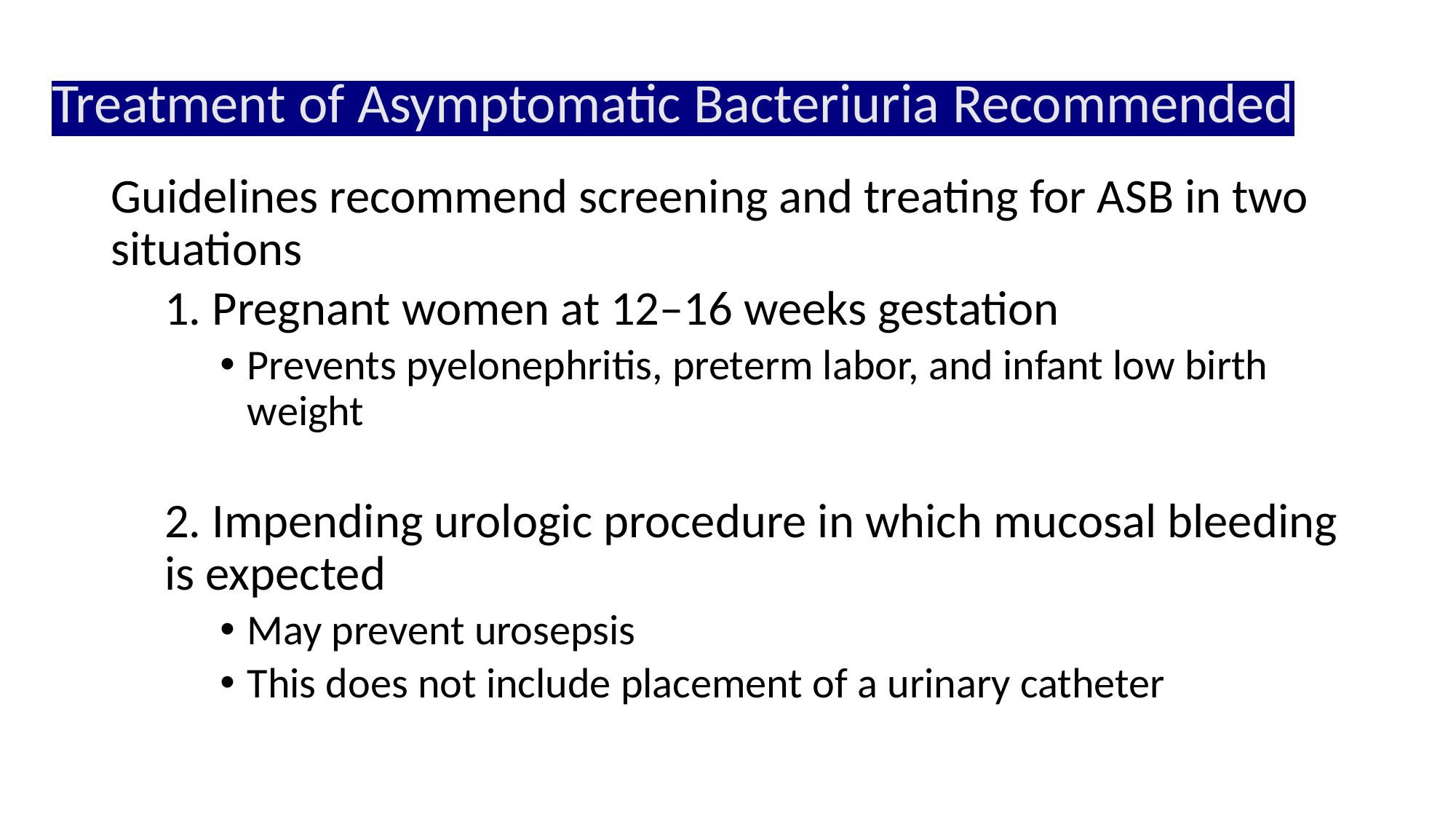

# Treatment of Asymptomatic Bacteriuria Recommended
Guidelines recommend screening and treating for ASB in two situations
1. Pregnant women at 12–16 weeks gestation
Prevents pyelonephritis, preterm labor, and infant low birth weight

2. Impending urologic procedure in which mucosal bleeding is expected
May prevent urosepsis
This does not include placement of a urinary catheter